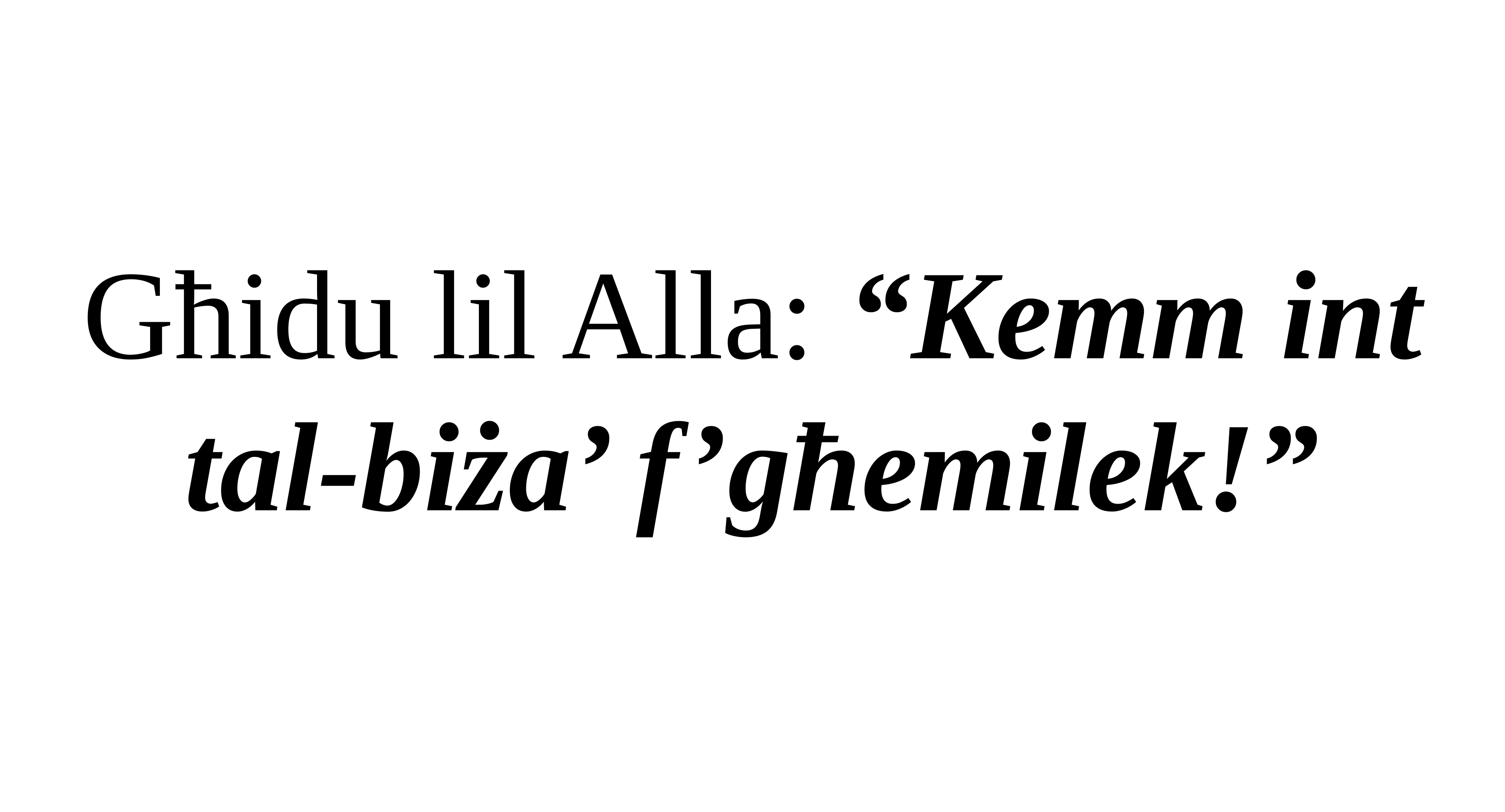

Għidu lil Alla: “Kemm int tal-biża’ f’għemilek!”